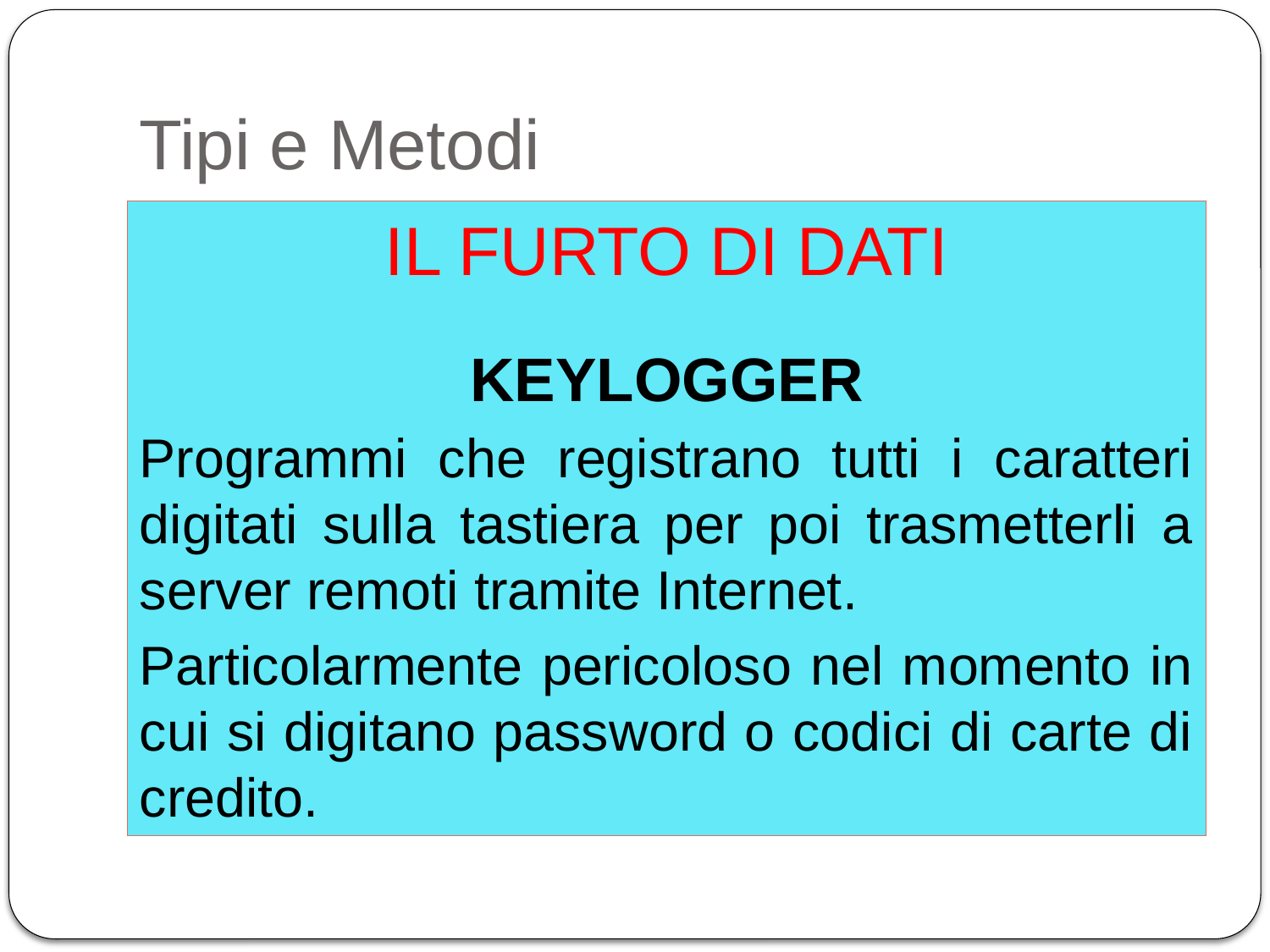

# Tipi e Metodi
IL FURTO DI DATI

KEYLOGGER
Programmi che registrano tutti i caratteri digitati sulla tastiera per poi trasmetterli a server remoti tramite Internet.
Particolarmente pericoloso nel momento in cui si digitano password o codici di carte di credito.